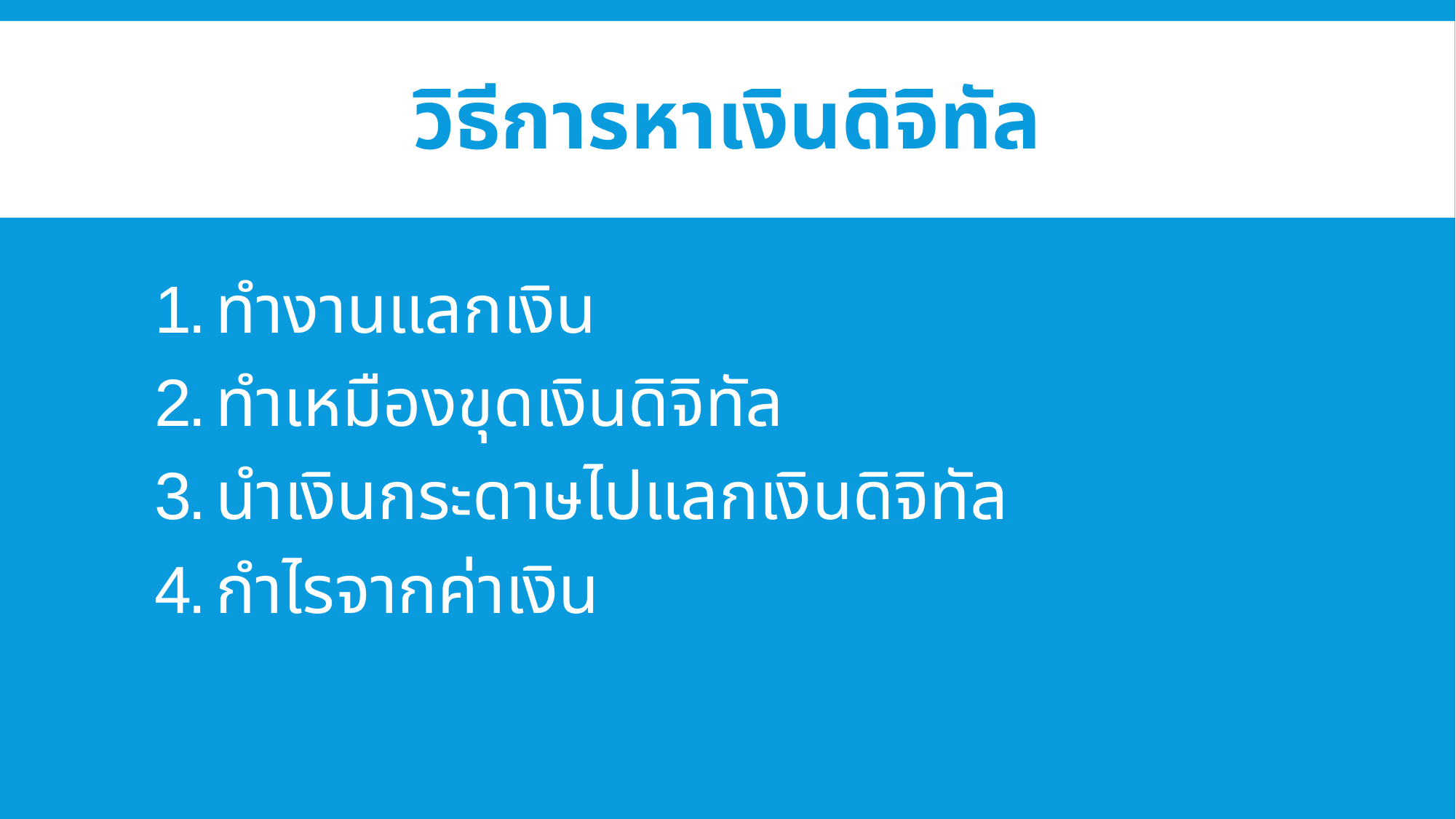

# วิธีการหาเงินดิจิทัล
ทำงานแลกเงิน
ทำเหมืองขุดเงินดิจิทัล
นำเงินกระดาษไปแลกเงินดิจิทัล
กำไรจากค่าเงิน